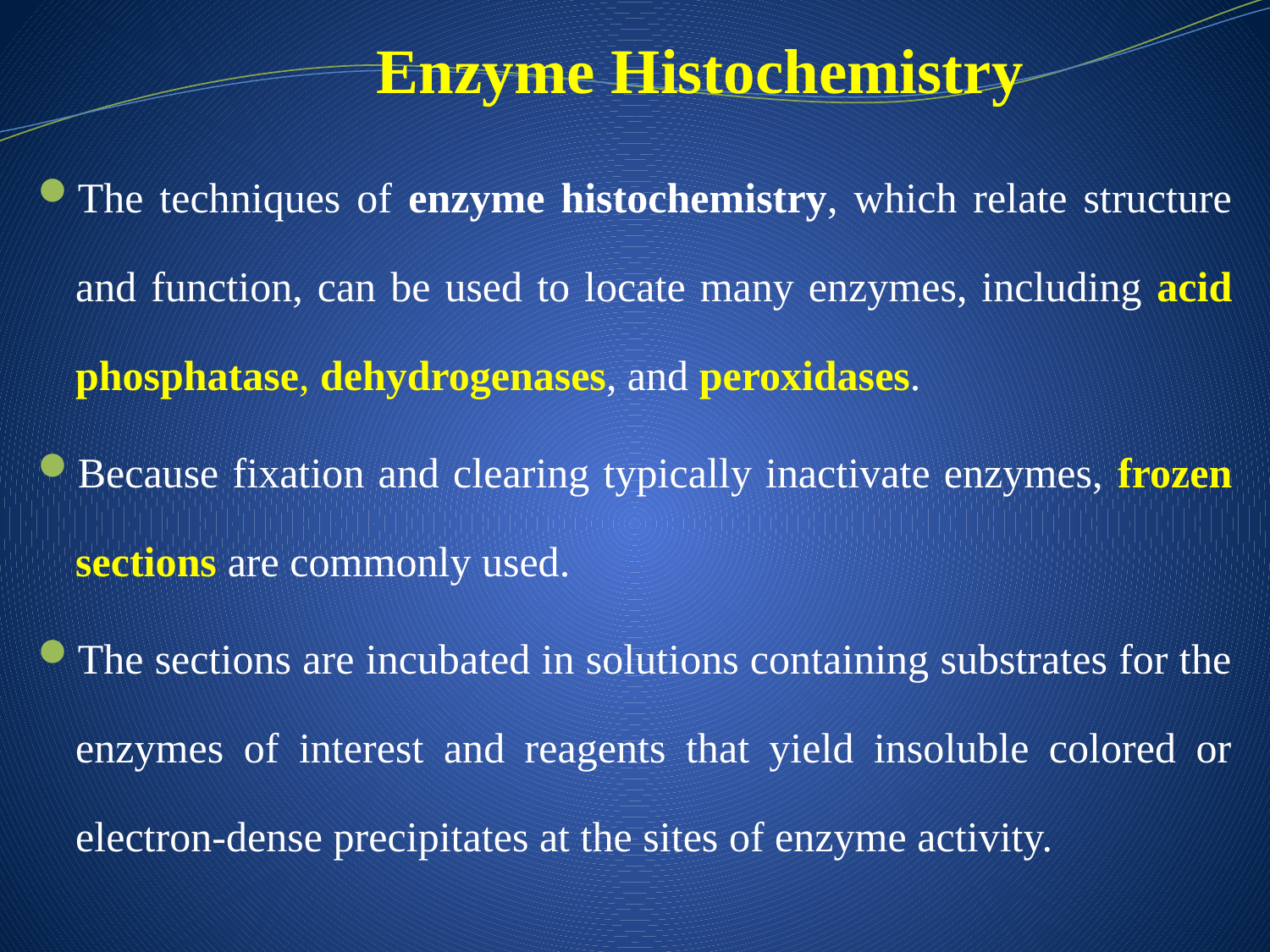

# Enzyme Histochemistry
The techniques of enzyme histochemistry, which relate structure and function, can be used to locate many enzymes, including acid phosphatase, dehydrogenases, and peroxidases.
Because fixation and clearing typically inactivate enzymes, frozen sections are commonly used.
The sections are incubated in solutions containing substrates for the enzymes of interest and reagents that yield insoluble colored or electron-dense precipitates at the sites of enzyme activity.